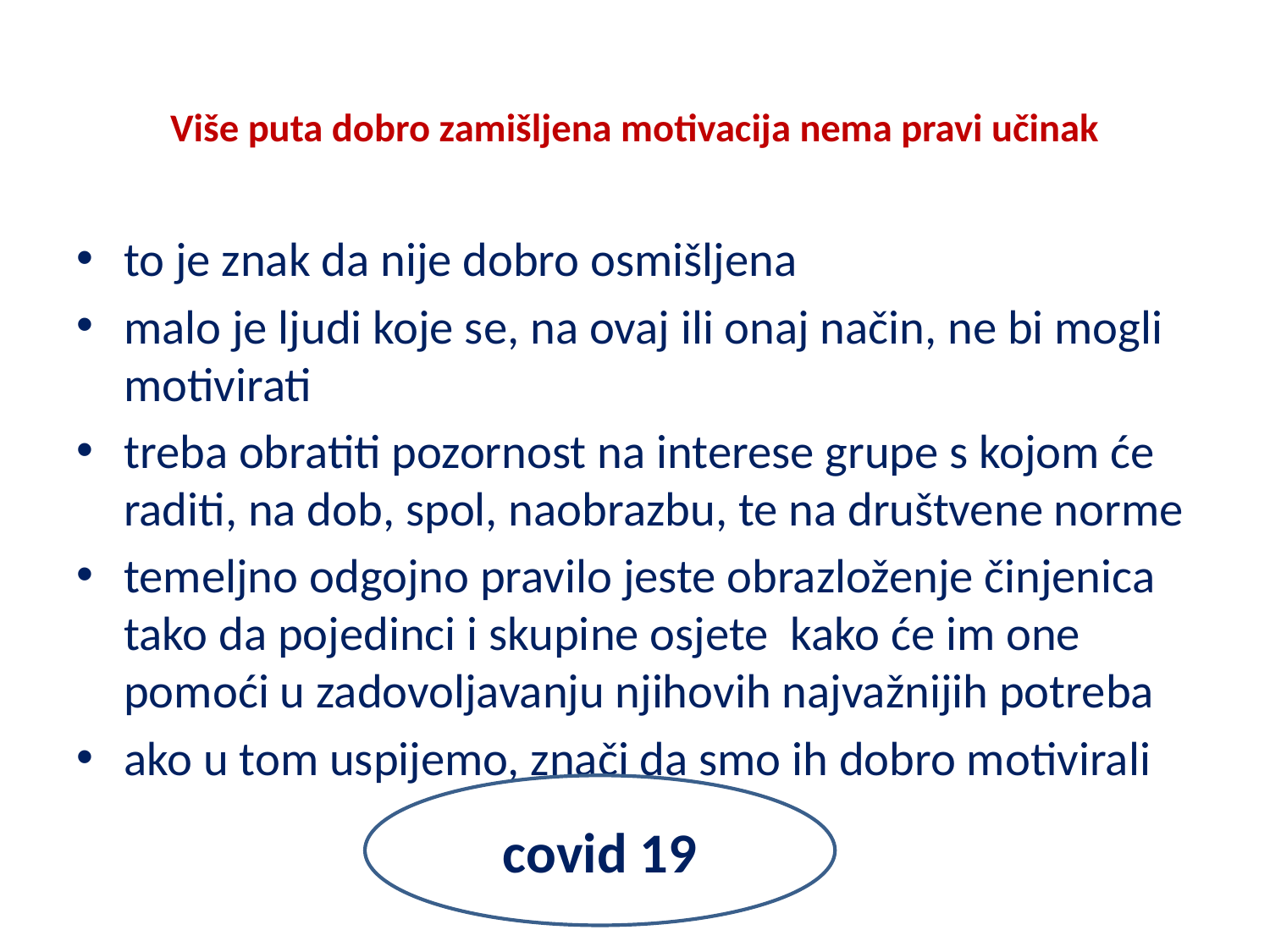

# Više puta dobro zamišljena motivacija nema pravi učinak
to je znak da nije dobro osmišljena
malo je ljudi koje se, na ovaj ili onaj način, ne bi mogli motivirati
treba obratiti pozornost na interese grupe s kojom će raditi, na dob, spol, naobrazbu, te na društvene norme
temeljno odgojno pravilo jeste obrazloženje činjenica tako da pojedinci i skupine osjete  kako će im one pomoći u zadovoljavanju njihovih najvažnijih potreba
ako u tom uspijemo, znači da smo ih dobro motivirali

covid 19